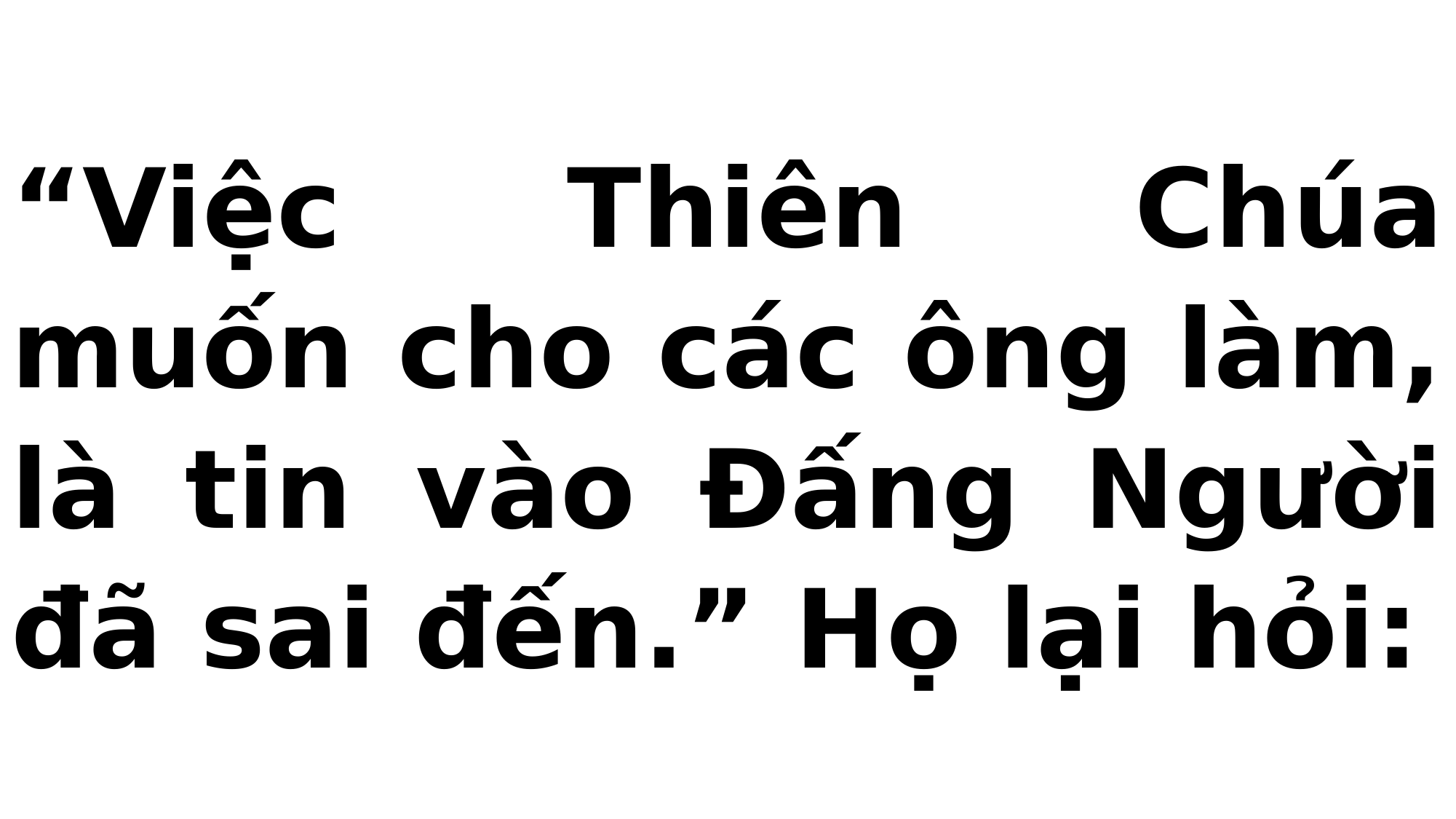

# “Việc Thiên Chúa muốn cho các ông làm, là tin vào Đấng Người đã sai đến.” Họ lại hỏi: